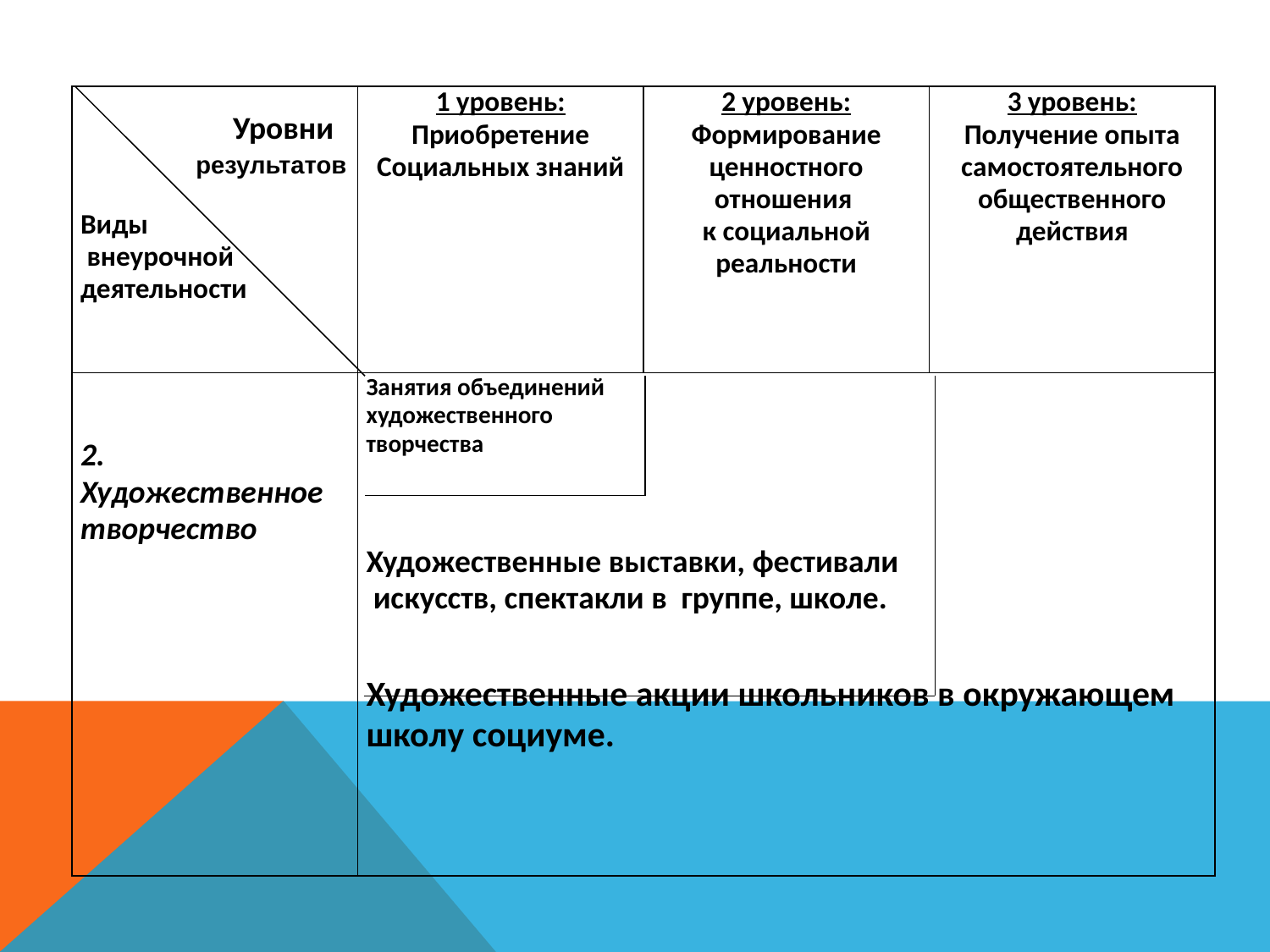

| Уровни результатов Виды внеурочной деятельности | 1 уровень: Приобретение Социальных знаний | 2 уровень: Формирование ценностного отношения к социальной реальности | 3 уровень: Получение опыта самостоятельного общественного действия |
| --- | --- | --- | --- |
| 2. Художественное творчество | Занятия объединений художественного творчества       Художественные выставки, фестивали искусств, спектакли в группе, школе.   Художественные акции школьников в окружающем школу социуме. |  |  |